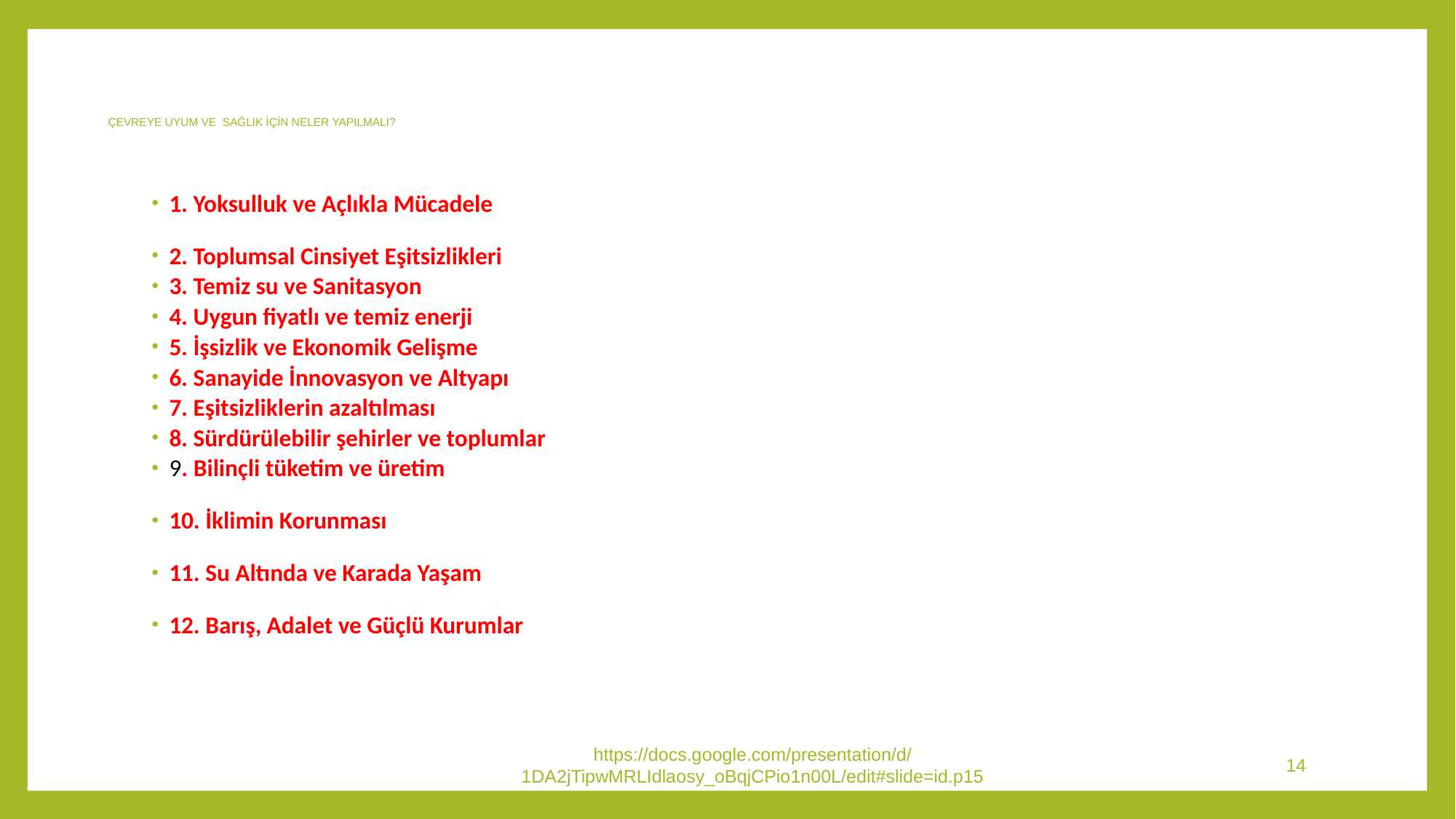

# ÇEVREYE UYUM VE  SAĞLIK İÇİN NELER YAPILMALI?
1. Yoksulluk ve Açlıkla Mücadele

2. Toplumsal Cinsiyet Eşitsizlikleri
3. Temiz su ve Sanitasyon
4. Uygun fiyatlı ve temiz enerji
5. İşsizlik ve Ekonomik Gelişme
6. Sanayide İnnovasyon ve Altyapı
7. Eşitsizliklerin azaltılması
8. Sürdürülebilir şehirler ve toplumlar
9. Bilinçli tüketim ve üretim

10. İklimin Korunması

11. Su Altında ve Karada Yaşam

12. Barış, Adalet ve Güçlü Kurumlar

https://docs.google.com/presentation/d/1DA2jTipwMRLIdlaosy_oBqjCPio1n00L/edit#slide=id.p15
14